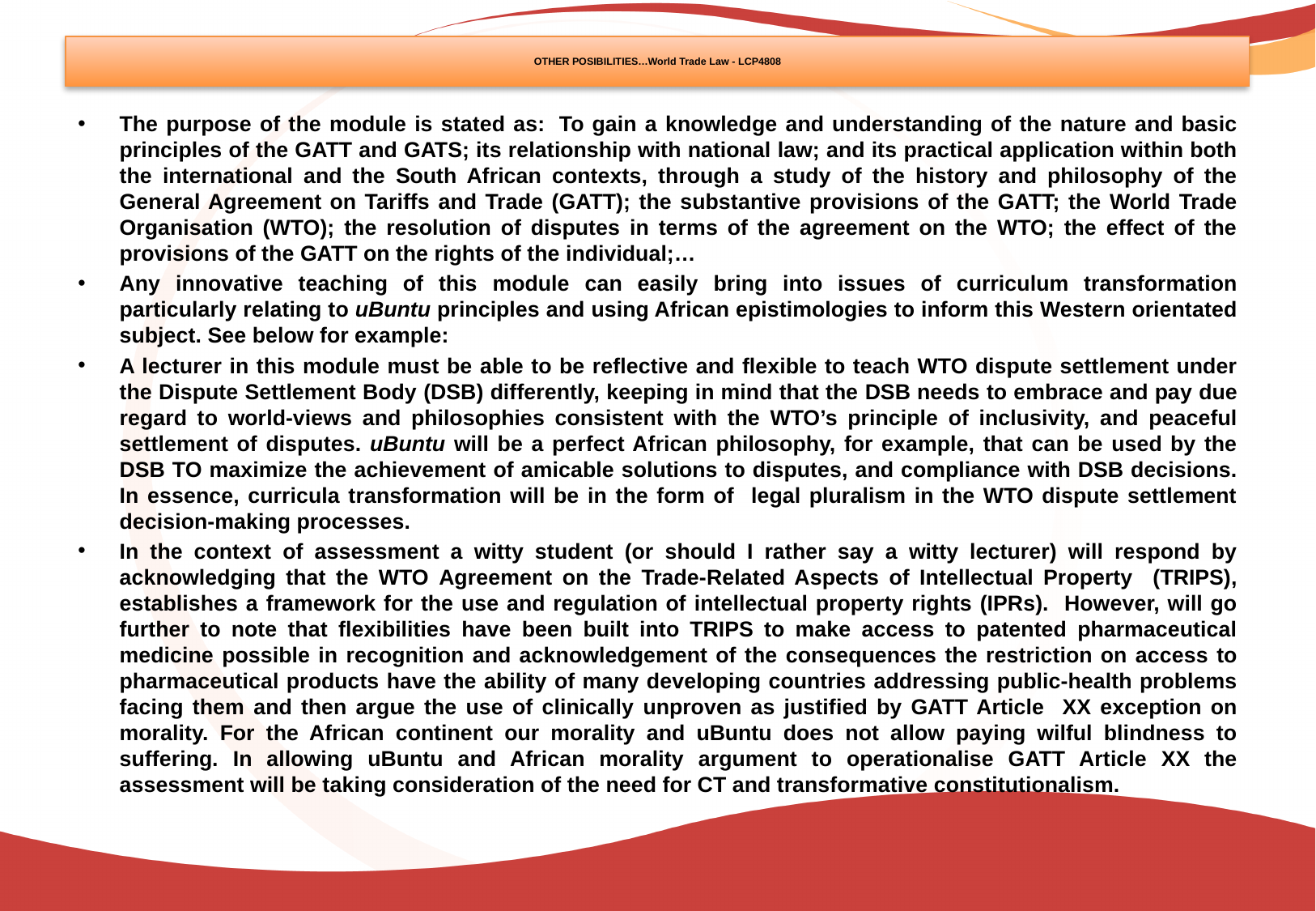

# OTHER POSIBILITIES…World Trade Law - LCP4808
The purpose of the module is stated as:  To gain a knowledge and understanding of the nature and basic principles of the GATT and GATS; its relationship with national law; and its practical application within both the international and the South African contexts, through a study of the history and philosophy of the General Agreement on Tariffs and Trade (GATT); the substantive provisions of the GATT; the World Trade Organisation (WTO); the resolution of disputes in terms of the agreement on the WTO; the effect of the provisions of the GATT on the rights of the individual;…
Any innovative teaching of this module can easily bring into issues of curriculum transformation particularly relating to uBuntu principles and using African epistimologies to inform this Western orientated subject. See below for example:
A lecturer in this module must be able to be reflective and flexible to teach WTO dispute settlement under the Dispute Settlement Body (DSB) differently, keeping in mind that the DSB needs to embrace and pay due regard to world-views and philosophies consistent with the WTO’s principle of inclusivity, and peaceful settlement of disputes. uBuntu will be a perfect African philosophy, for example, that can be used by the DSB TO maximize the achievement of amicable solutions to disputes, and compliance with DSB decisions. In essence, curricula transformation will be in the form of  legal pluralism in the WTO dispute settlement decision-making processes.
In the context of assessment a witty student (or should I rather say a witty lecturer) will respond by acknowledging that the WTO Agreement on the Trade-Related Aspects of Intellectual Property  (TRIPS), establishes a framework for the use and regulation of intellectual property rights (IPRs).  However, will go further to note that flexibilities have been built into TRIPS to make access to patented pharmaceutical medicine possible in recognition and acknowledgement of the consequences the restriction on access to pharmaceutical products have the ability of many developing countries addressing public-health problems facing them and then argue the use of clinically unproven as justified by GATT Article  XX exception on morality. For the African continent our morality and uBuntu does not allow paying wilful blindness to suffering. In allowing uBuntu and African morality argument to operationalise GATT Article XX the assessment will be taking consideration of the need for CT and transformative constitutionalism.